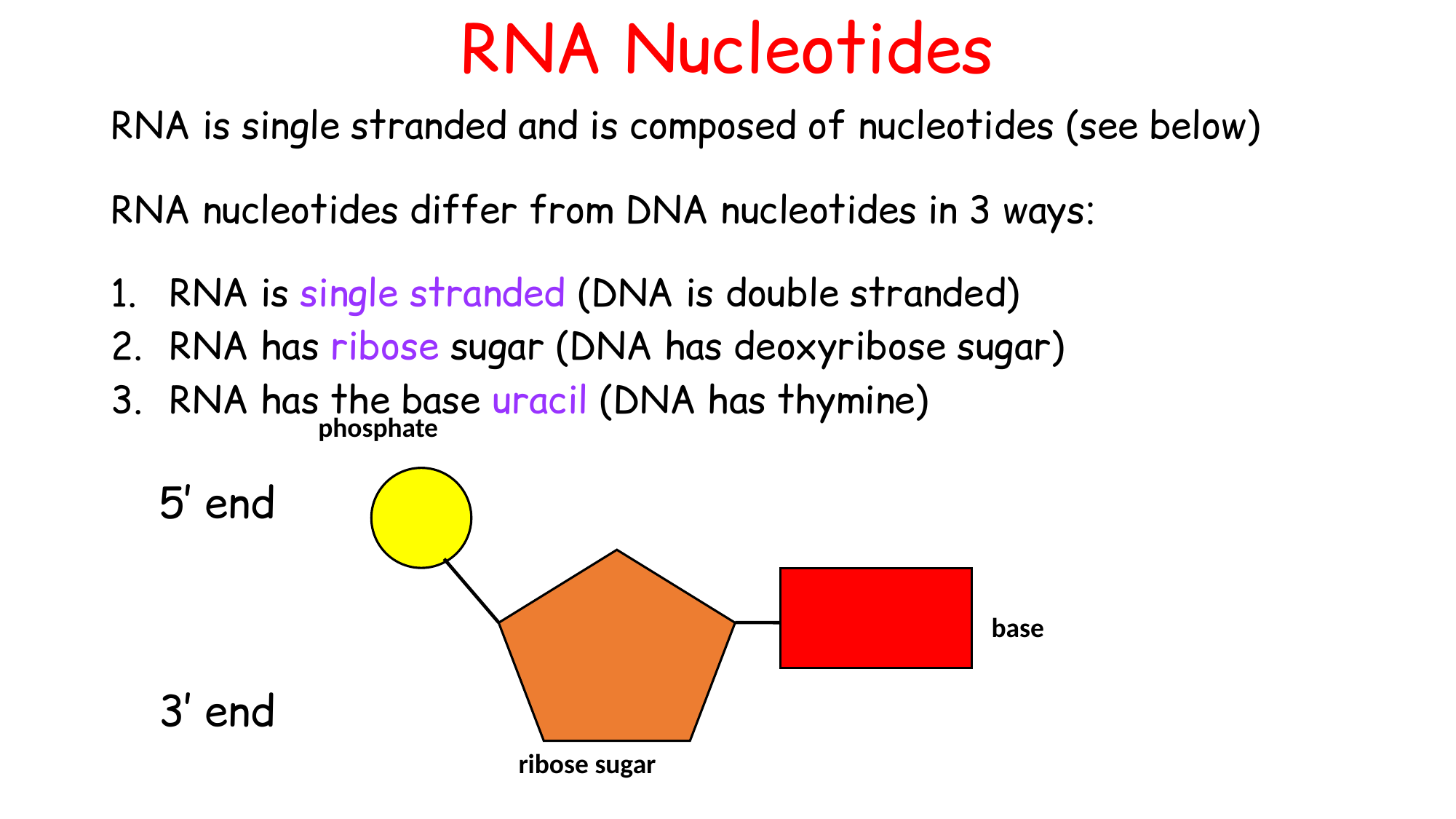

# RNA Nucleotides
RNA is single stranded and is composed of nucleotides (see below)

RNA nucleotides differ from DNA nucleotides in 3 ways:

RNA is single stranded (DNA is double stranded)
RNA has ribose sugar (DNA has deoxyribose sugar)
RNA has the base uracil (DNA has thymine)
phosphate

5’ end

base
3’ end
ribose sugar